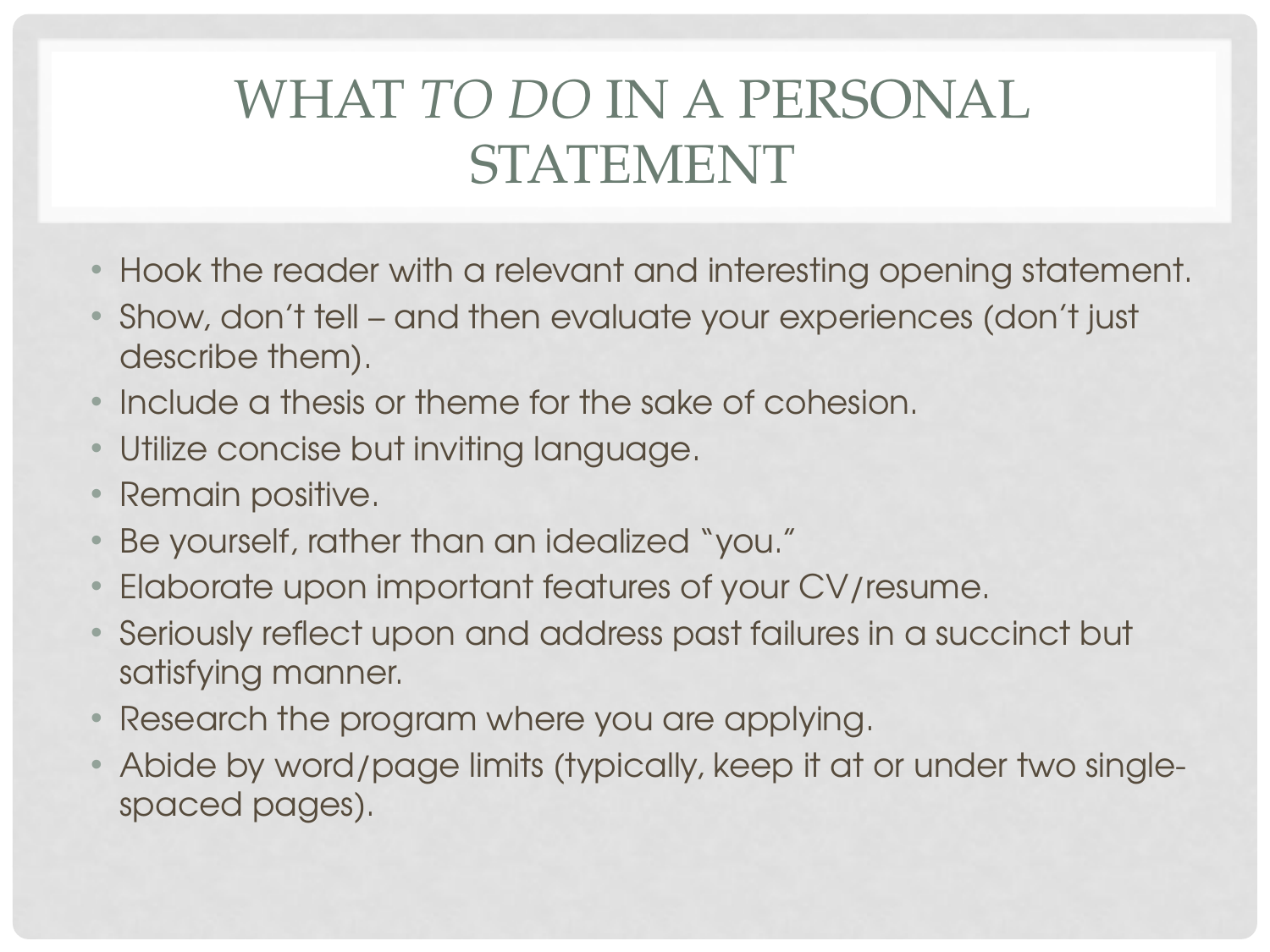

# What TO DO IN A PERSONAL STATEMENT
Hook the reader with a relevant and interesting opening statement.
Show, don’t tell – and then evaluate your experiences (don’t just describe them).
Include a thesis or theme for the sake of cohesion.
Utilize concise but inviting language.
Remain positive.
Be yourself, rather than an idealized “you.”
Elaborate upon important features of your CV/resume.
Seriously reflect upon and address past failures in a succinct but satisfying manner.
Research the program where you are applying.
Abide by word/page limits (typically, keep it at or under two single-spaced pages).